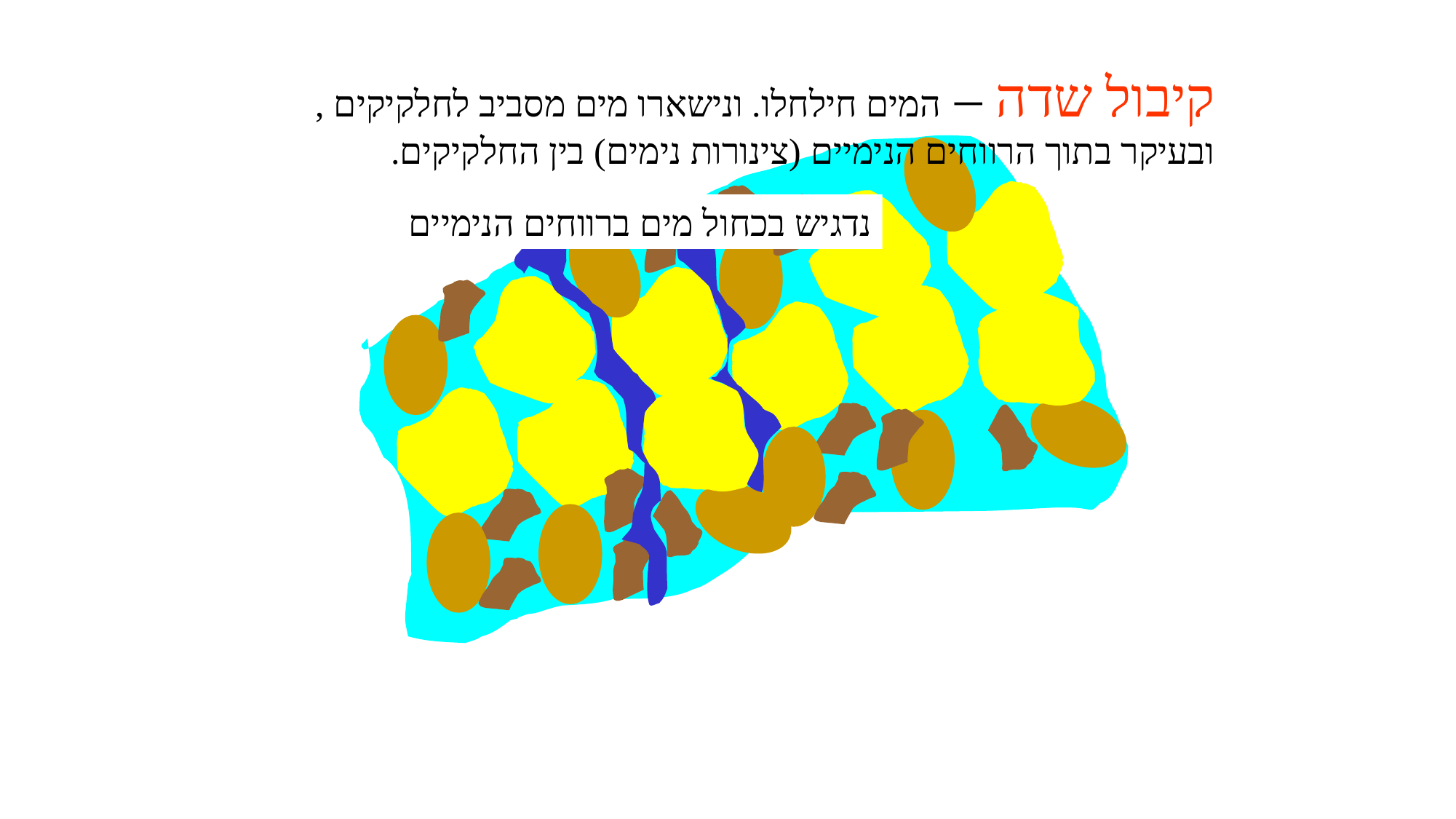

קיבול שדה – המים חילחלו. ונישארו מים מסביב לחלקיקים ,ובעיקר בתוך הרווחים הנימיים (צינורות נימים) בין החלקיקים.

נדגיש בכחול מים ברווחים הנימיים